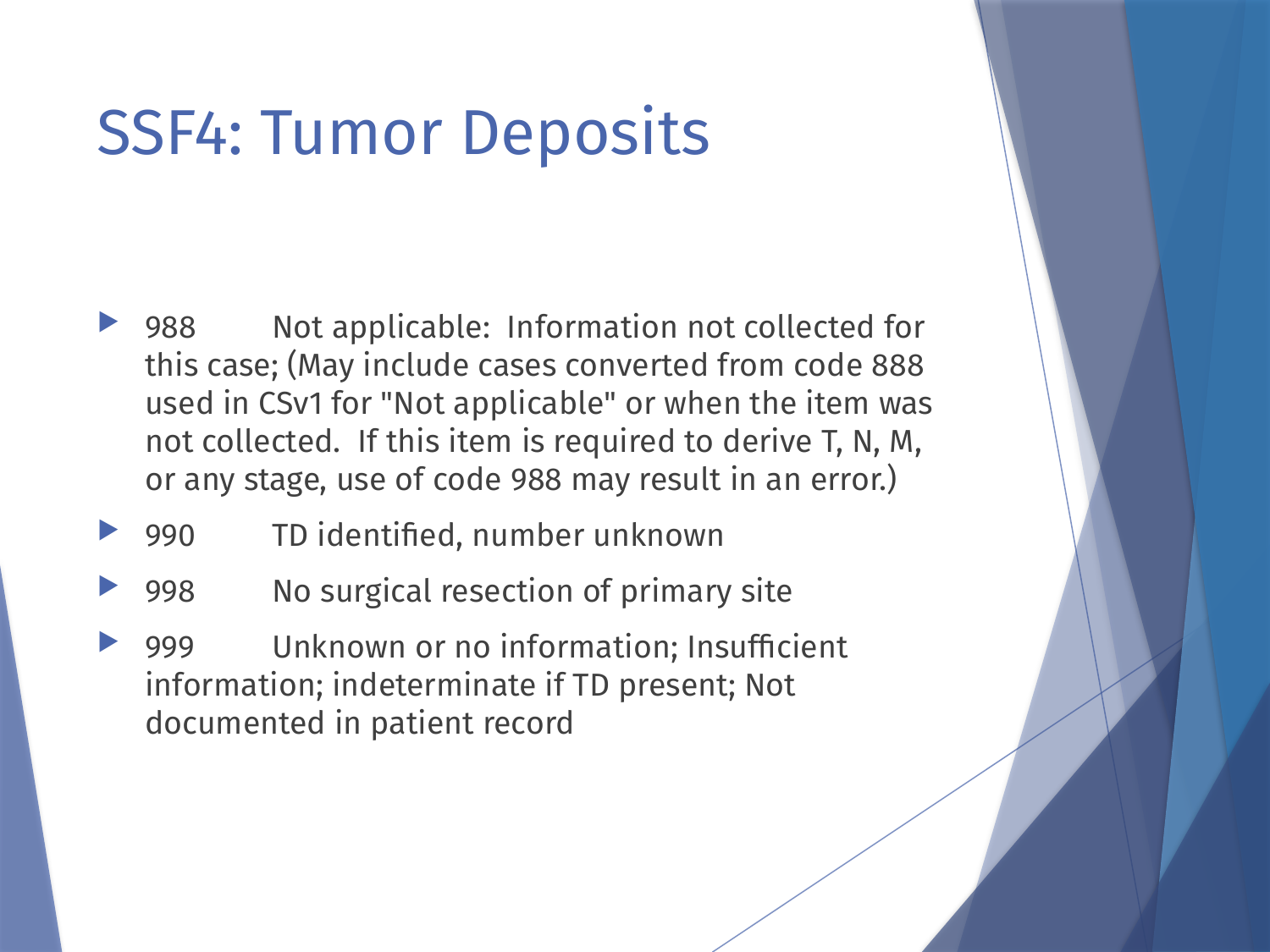

# SSF4: Tumor Deposits
988	Not applicable:  Information not collected for this case; (May include cases converted from code 888 used in CSv1 for "Not applicable" or when the item was not collected.  If this item is required to derive T, N, M, or any stage, use of code 988 may result in an error.)
990	TD identified, number unknown
998	No surgical resection of primary site
999	Unknown or no information; Insufficient information; indeterminate if TD present; Not documented in patient record